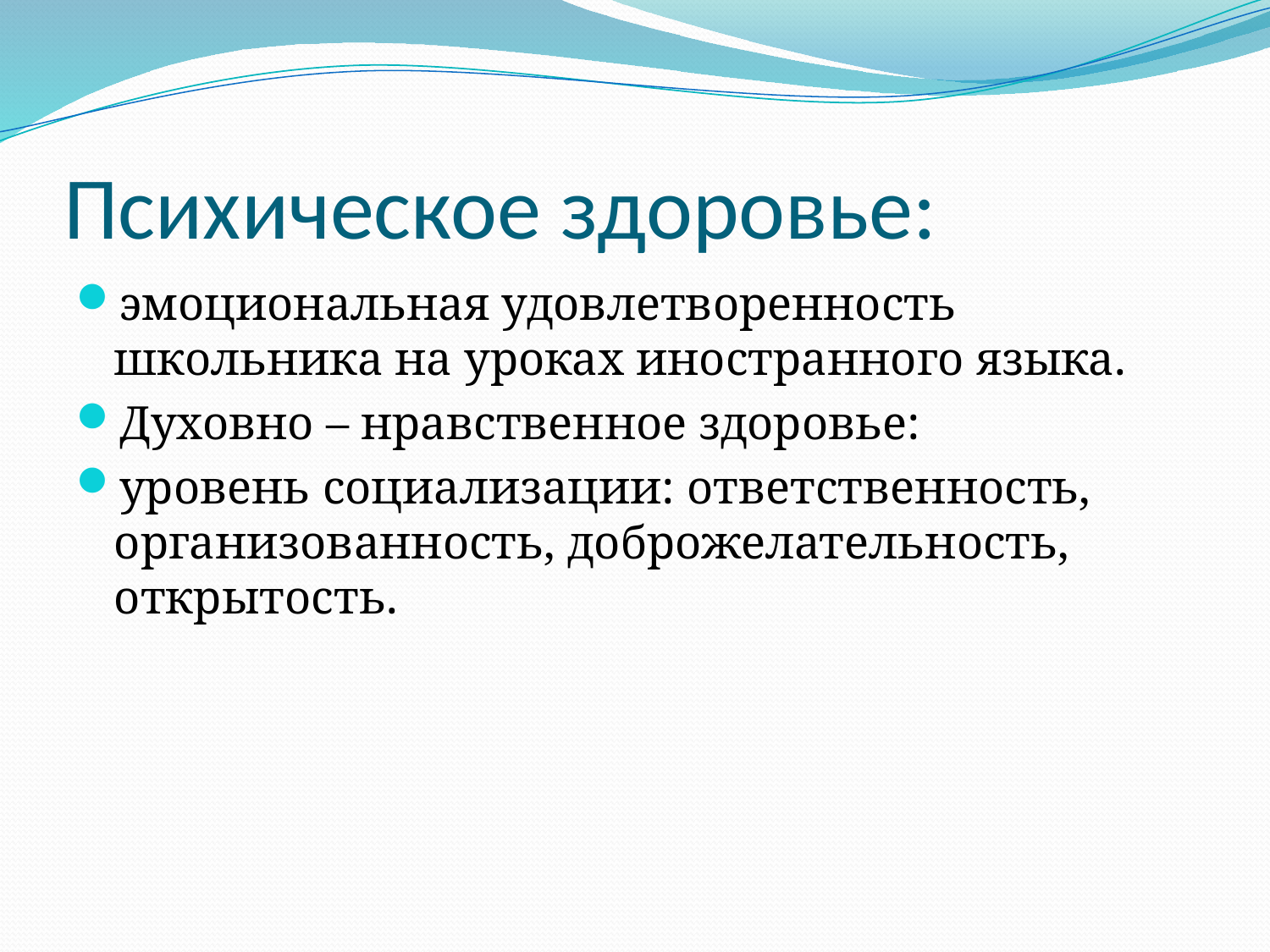

# Психическое здоровье:
эмоциональная удовлетворенность школьника на уроках иностранного языка.
Духовно – нравственное здоровье:
уровень социализации: ответственность, организованность, доброжелательность, открытость.